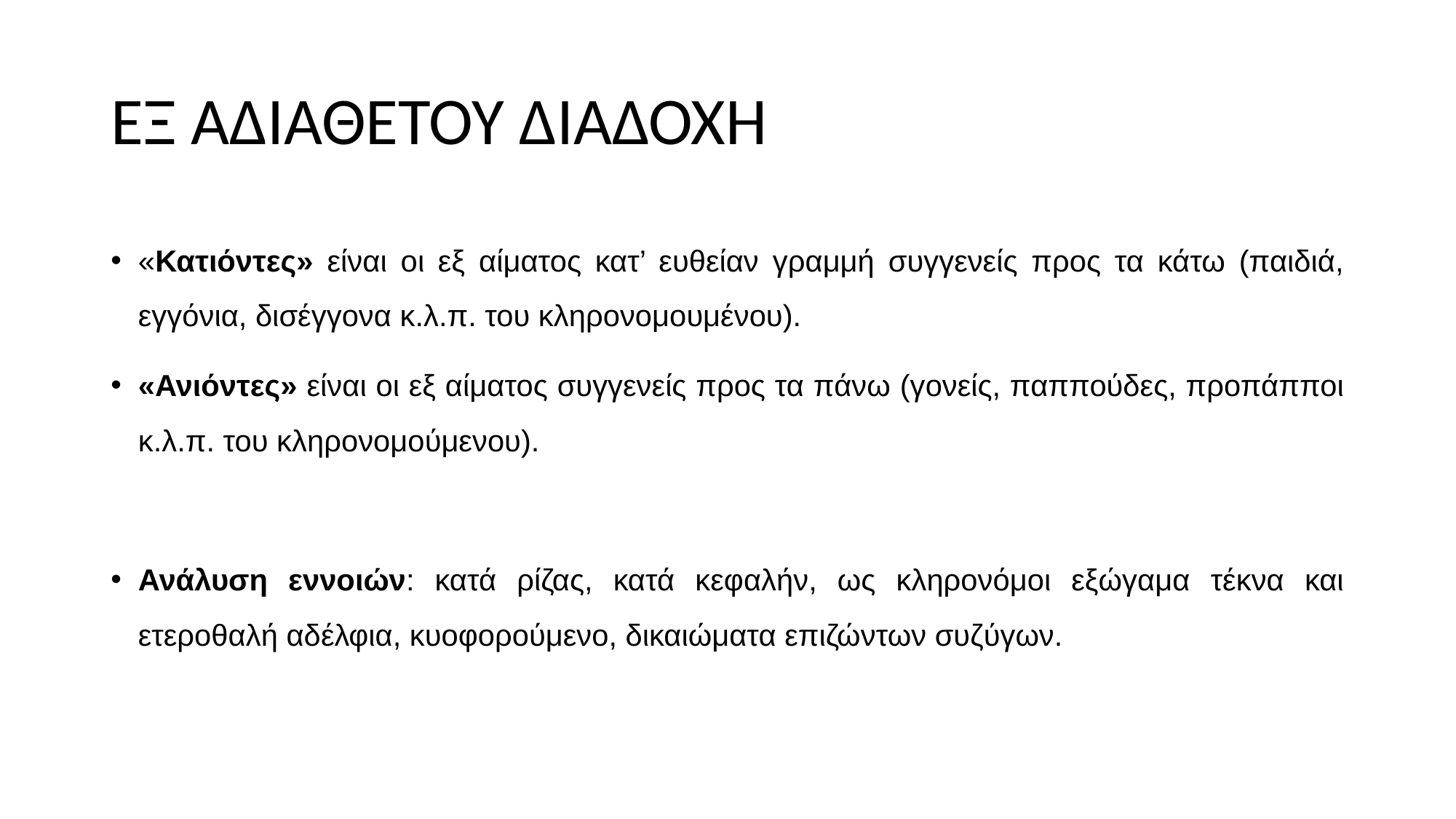

# ΕΞ ΑΔΙΑΘΕΤΟΥ ΔΙΑΔΟΧΗ
«Κατιόντες» είναι οι εξ αίματος κατ’ ευθείαν γραμμή συγγενείς προς τα κάτω (παιδιά, εγγόνια, δισέγγονα κ.λ.π. του κληρονομουμένου).
«Ανιόντες» είναι οι εξ αίματος συγγενείς προς τα πάνω (γονείς, παππούδες, προπάπποι κ.λ.π. του κληρονομούμενου).

Ανάλυση εννοιών: κατά ρίζας, κατά κεφαλήν, ως κληρονόμοι εξώγαμα τέκνα και ετεροθαλή αδέλφια, κυοφορούμενο, δικαιώματα επιζώντων συζύγων.